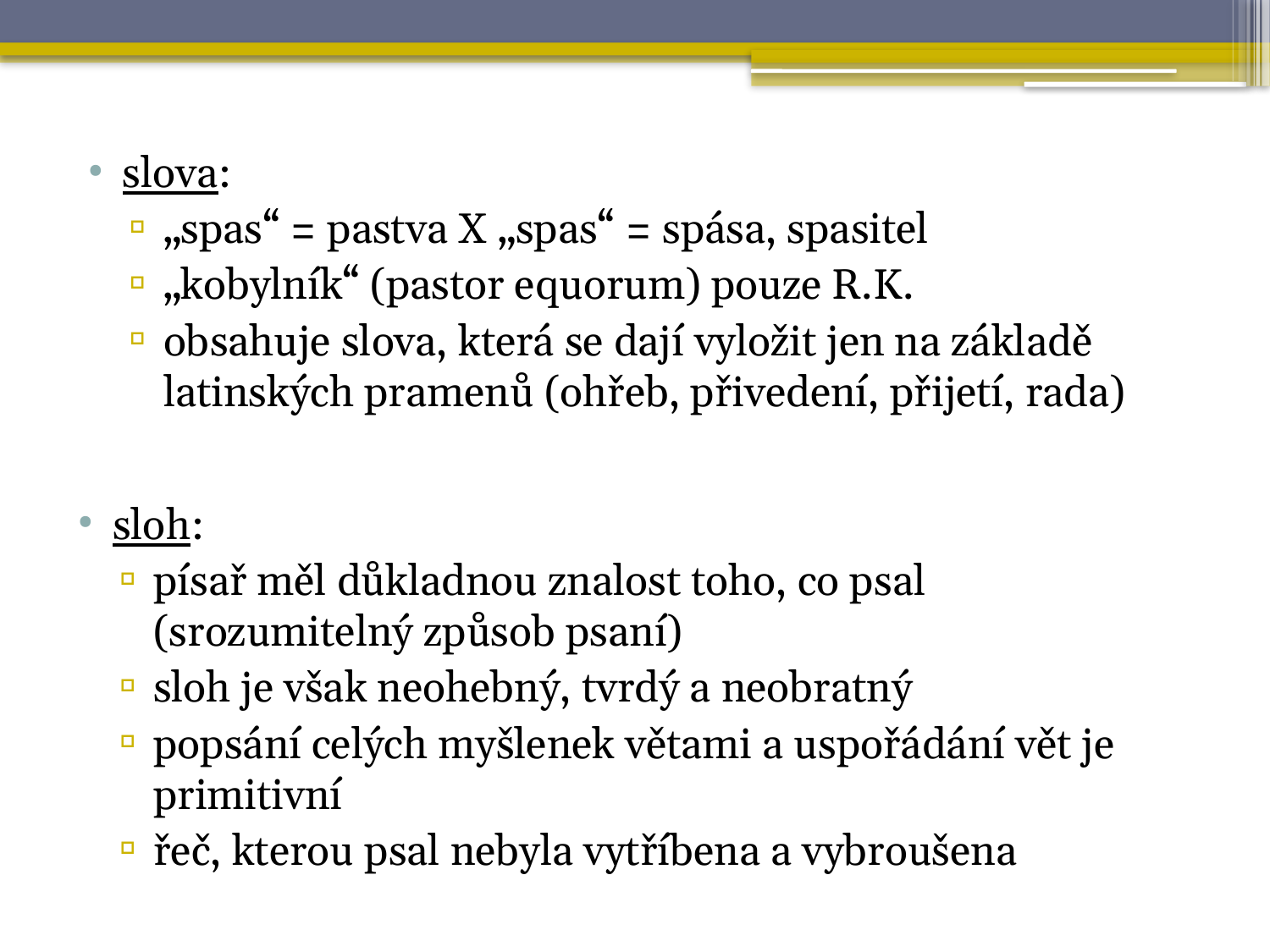

slova:
„spas“ = pastva X „spas“ = spása, spasitel
„kobylník“ (pastor equorum) pouze R.K.
obsahuje slova, která se dají vyložit jen na základě latinských pramenů (ohřeb, přivedení, přijetí, rada)
sloh:
písař měl důkladnou znalost toho, co psal (srozumitelný způsob psaní)
sloh je však neohebný, tvrdý a neobratný
popsání celých myšlenek větami a uspořádání vět je primitivní
řeč, kterou psal nebyla vytříbena a vybroušena